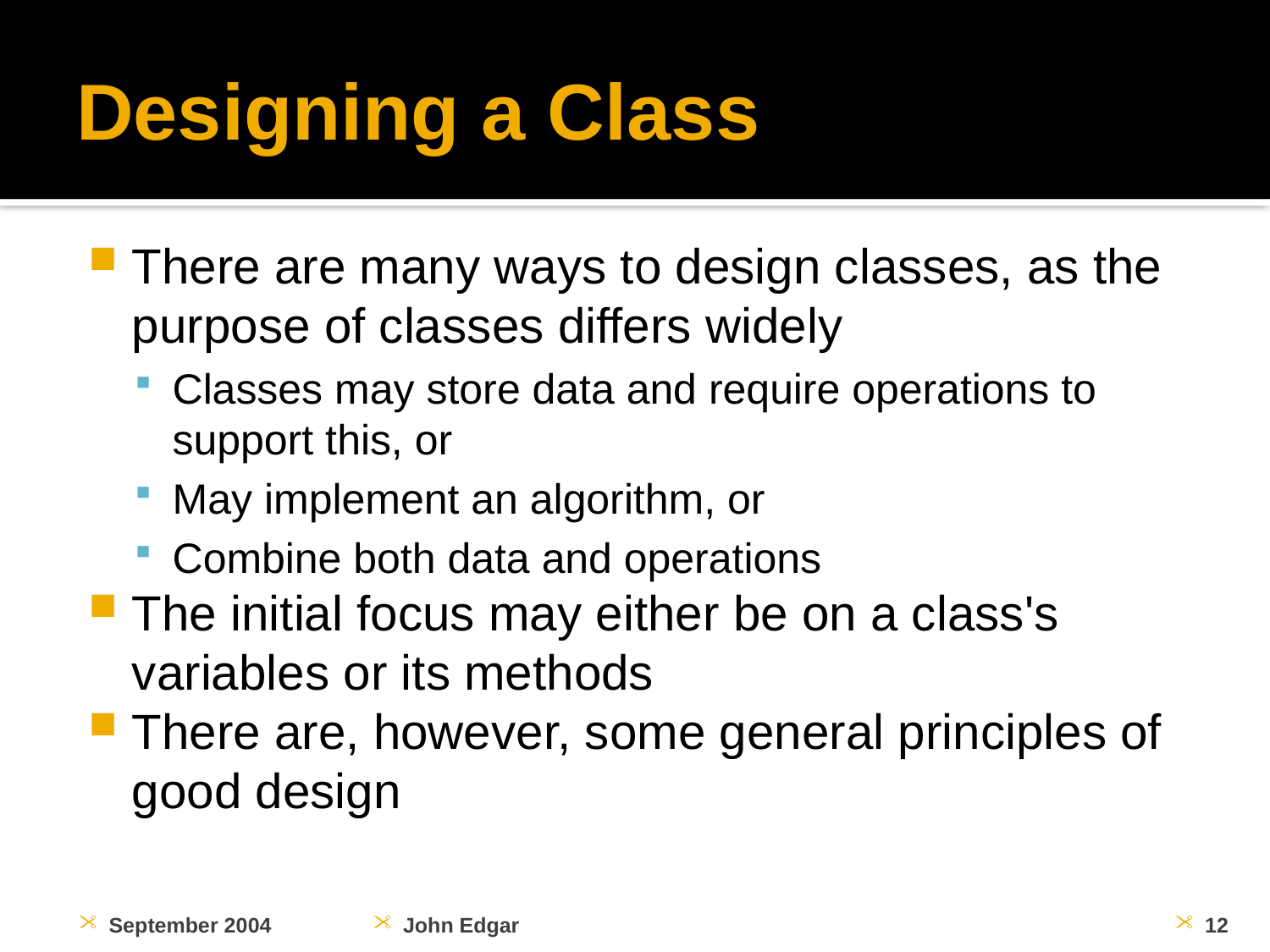

# Designing a Class
There are many ways to design classes, as the purpose of classes differs widely
Classes may store data and require operations to support this, or
May implement an algorithm, or
Combine both data and operations
The initial focus may either be on a class's variables or its methods
There are, however, some general principles of good design
September 2004
John Edgar
12